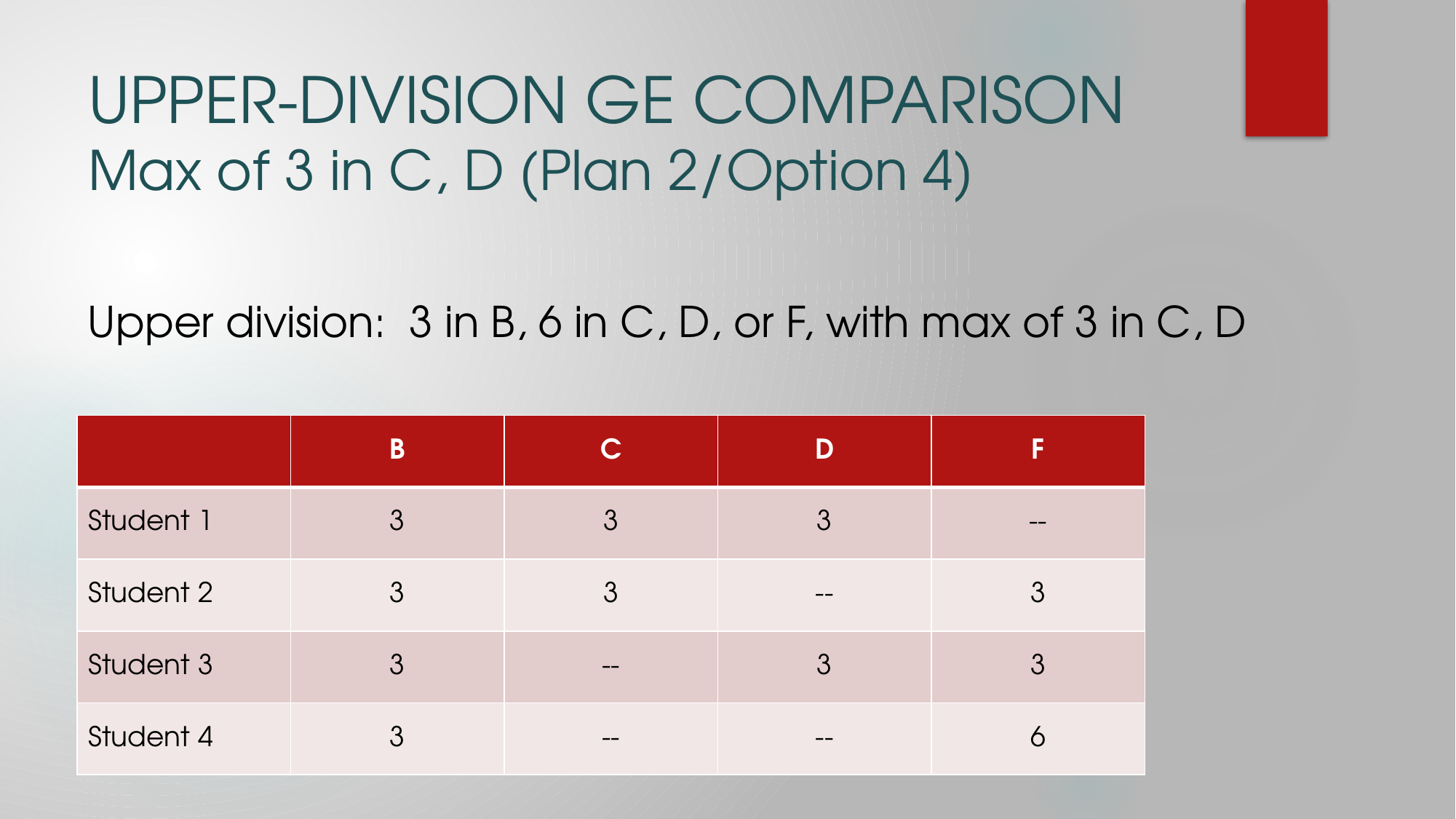

# UPPER-DIVISION GE COMPARISON Max of 3 in C, D (Plan 2/Option 4)
Upper division:  3 in B, 6 in C, D, or F, with max of 3 in C, D
|  | B | C | D | F |
| --- | --- | --- | --- | --- |
| Student 1 | 3 | 3 | 3 | -- |
| Student 2 | 3 | 3 | -- | 3 |
| Student 3 | 3 | -- | 3 | 3 |
| Student 4 | 3 | -- | -- | 6 |